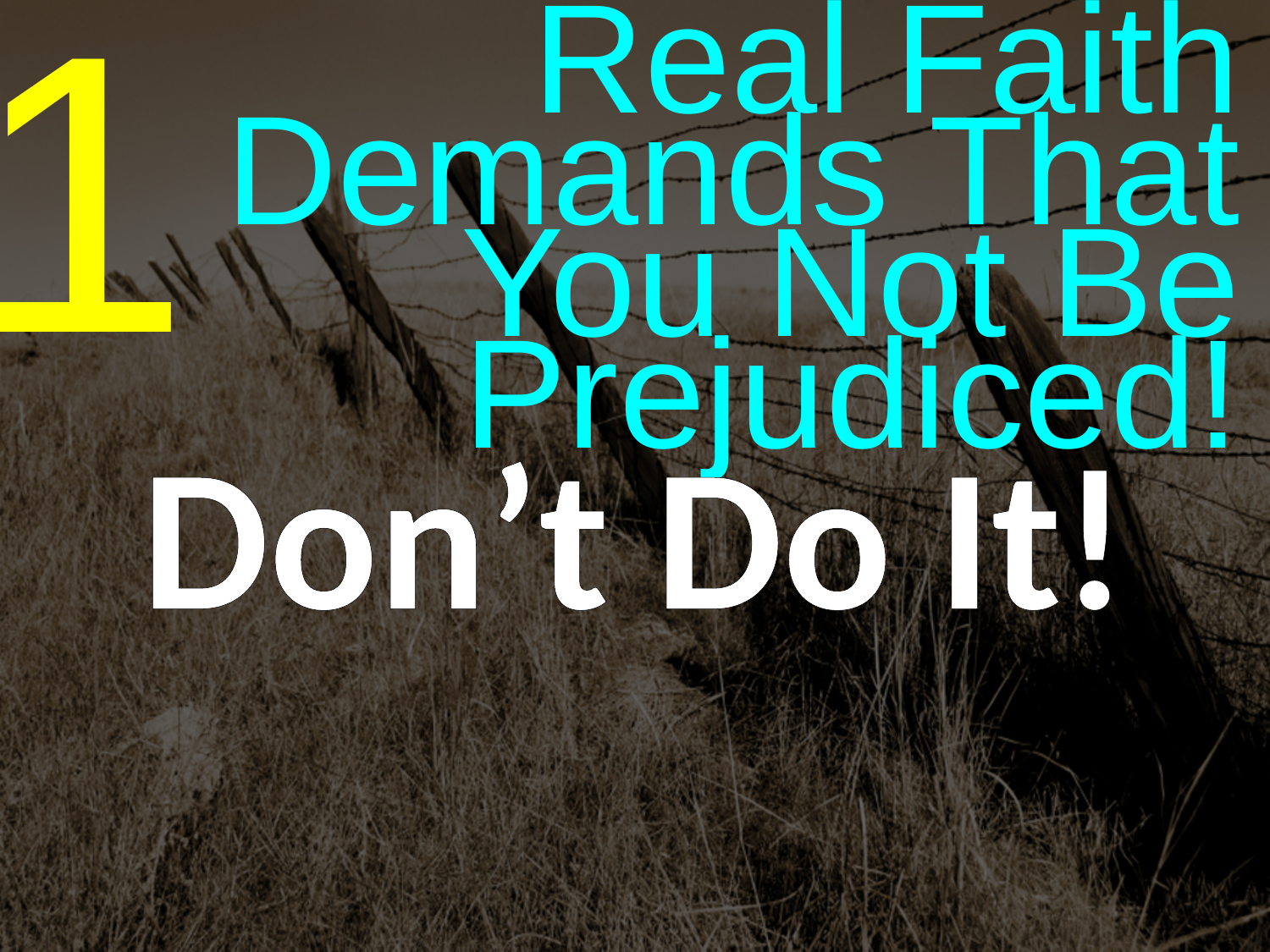

1
Real Faith Demands That
You Not Be Prejudiced!
Don’t Do It!